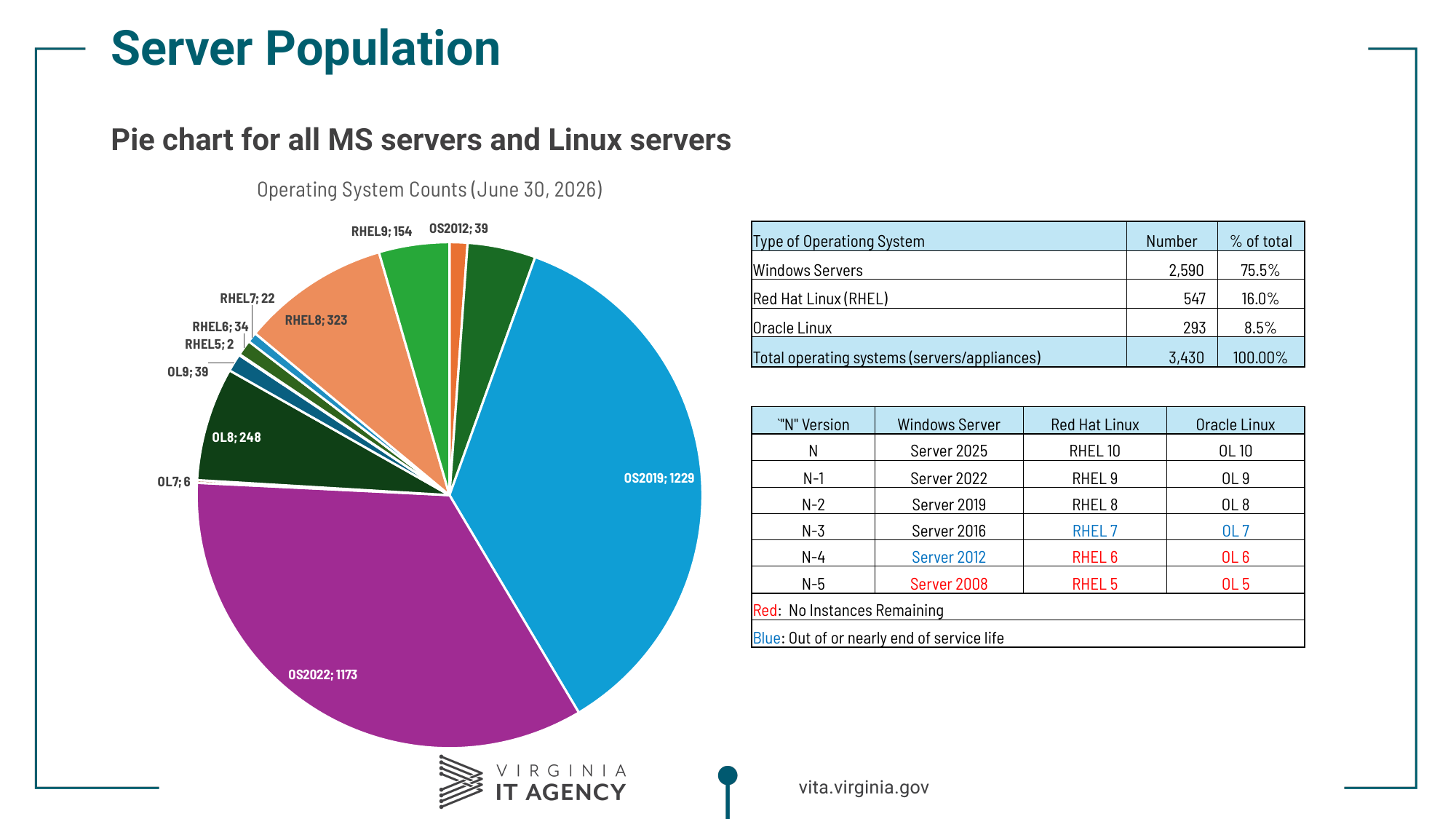

# Server Population
Pie chart for all MS servers and Linux servers

### Chart: Operating System Counts (June 30, 2026)

| Category |  |
|---|---|
| OS2008 | 0.0 |
| OS2012 | 39.0 |
| OS2016 | 149.0 |
| OS2019 | 1229.0 |
| OS2022 | 1173.0 |
| OL5 | 0.0 |
| OL6 | 0.0 |
| OL7 | 6.0 |
| OL8 | 248.0 |
| OL9 | 39.0 |
| RHEL5 | 2.0 |
| RHEL6 | 34.0 |
| RHEL7 | 22.0 |
| RHEL8 | 323.0 |
| RHEL9 | 154.0 |
| Type of Operationg System | Number | % of total |
| --- | --- | --- |
| Windows Servers | 2,590 | 75.5% |
| Red Hat Linux (RHEL) | 547 | 16.0% |
| Oracle Linux | 293 | 8.5% |
| Total operating systems (servers/appliances) | 3,430 | 100.00% |
| `"N" Version | Windows Server | Red Hat Linux | Oracle Linux |
| --- | --- | --- | --- |
| N | Server 2025 | RHEL 10 | OL 10 |
| N-1 | Server 2022 | RHEL 9 | OL 9 |
| N-2 | Server 2019 | RHEL 8 | OL 8 |
| N-3 | Server 2016 | RHEL 7 | OL 7 |
| N-4 | Server 2012 | RHEL 6 | OL 6 |
| N-5 | Server 2008 | RHEL 5 | OL 5 |
| Red: No Instances Remaining |  |  |  |
| Blue: Out of or nearly end of service life |  |  |  |